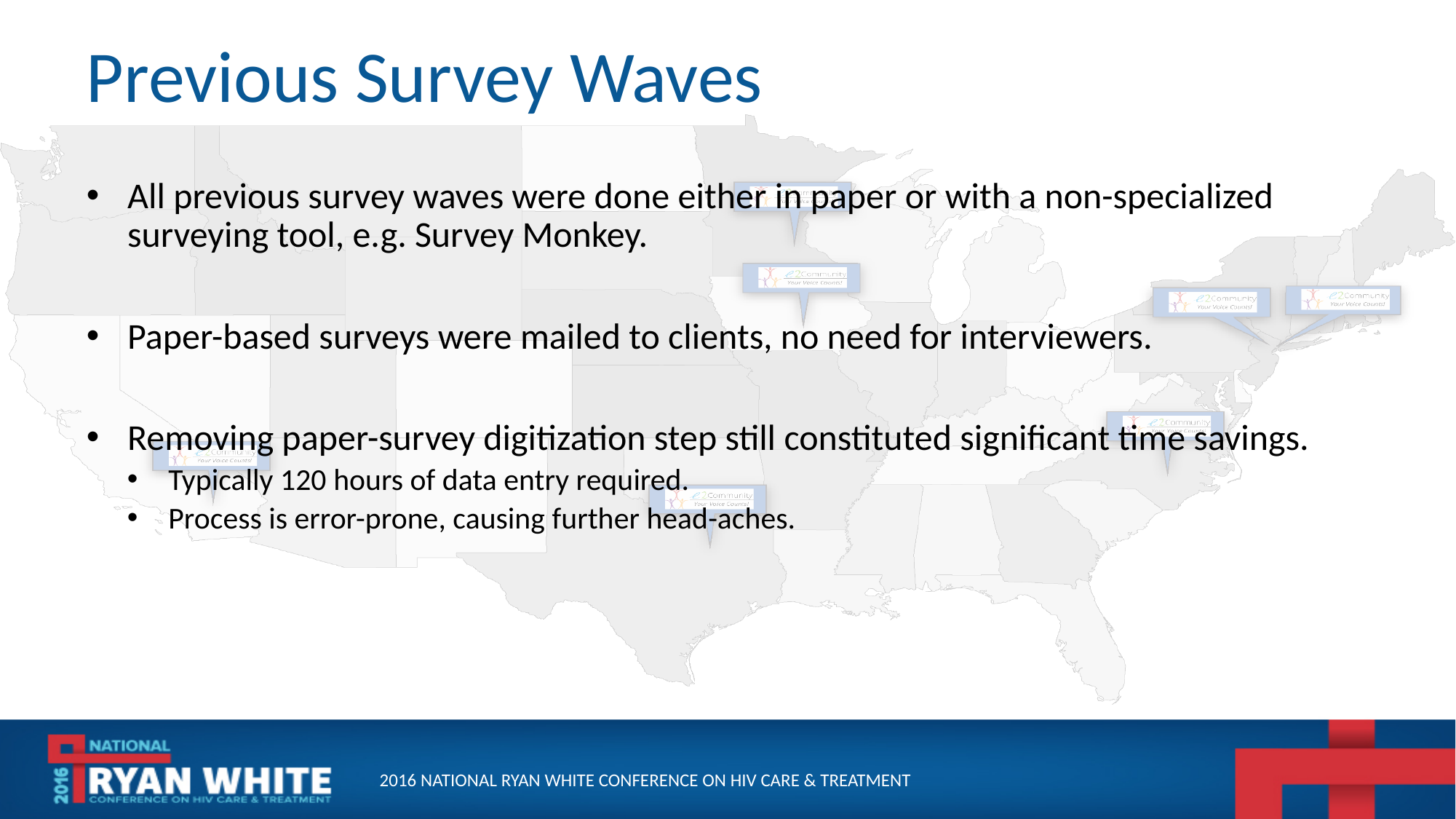

# Previous Survey Waves
All previous survey waves were done either in paper or with a non-specialized surveying tool, e.g. Survey Monkey.

Paper-based surveys were mailed to clients, no need for interviewers.

Removing paper-survey digitization step still constituted significant time savings.
Typically 120 hours of data entry required.
Process is error-prone, causing further head-aches.